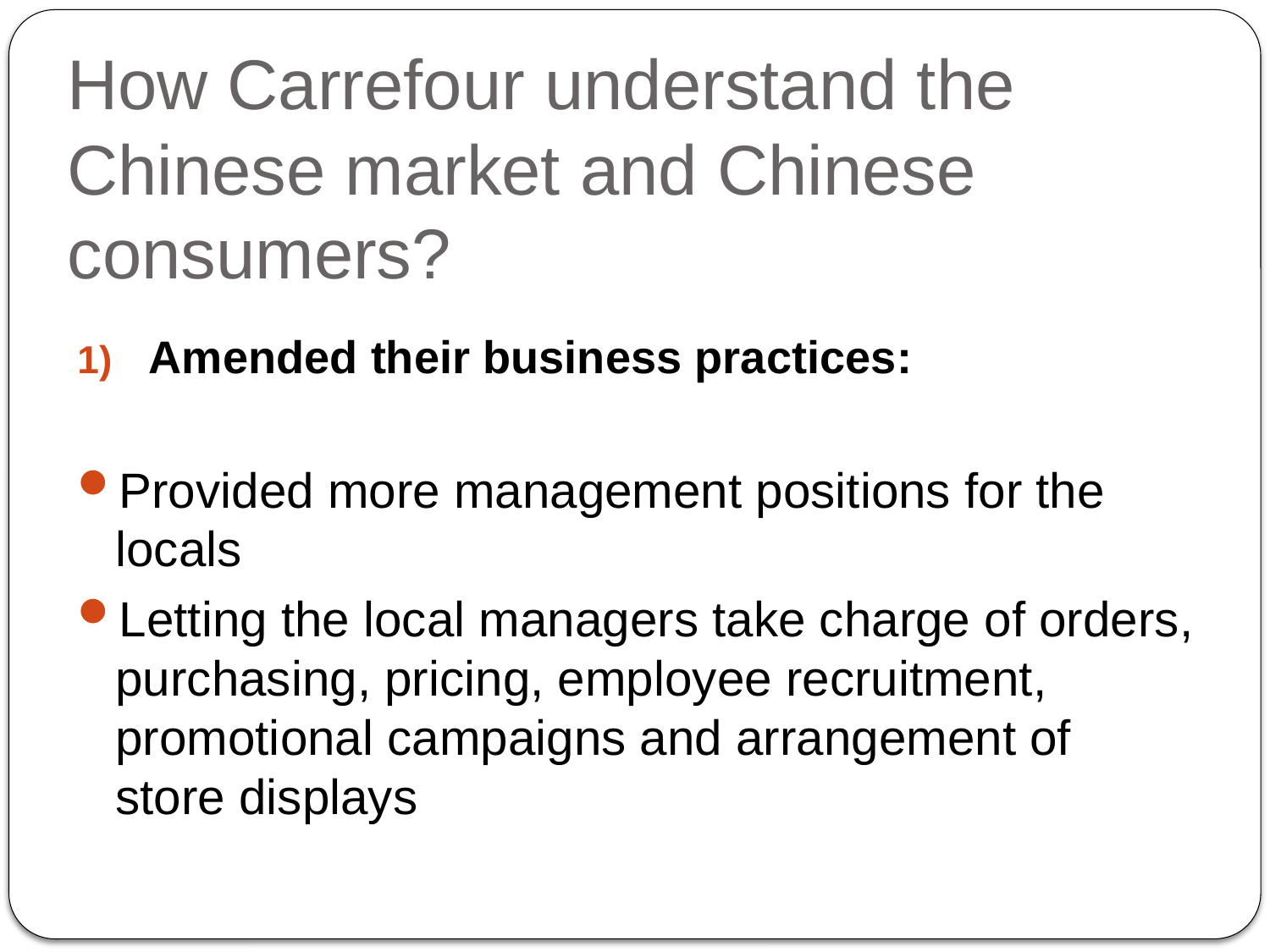

# How Carrefour understand the Chinese market and Chinese consumers?
Amended their business practices:

Provided more management positions for the locals
Letting the local managers take charge of orders, purchasing, pricing, employee recruitment, promotional campaigns and arrangement of store displays